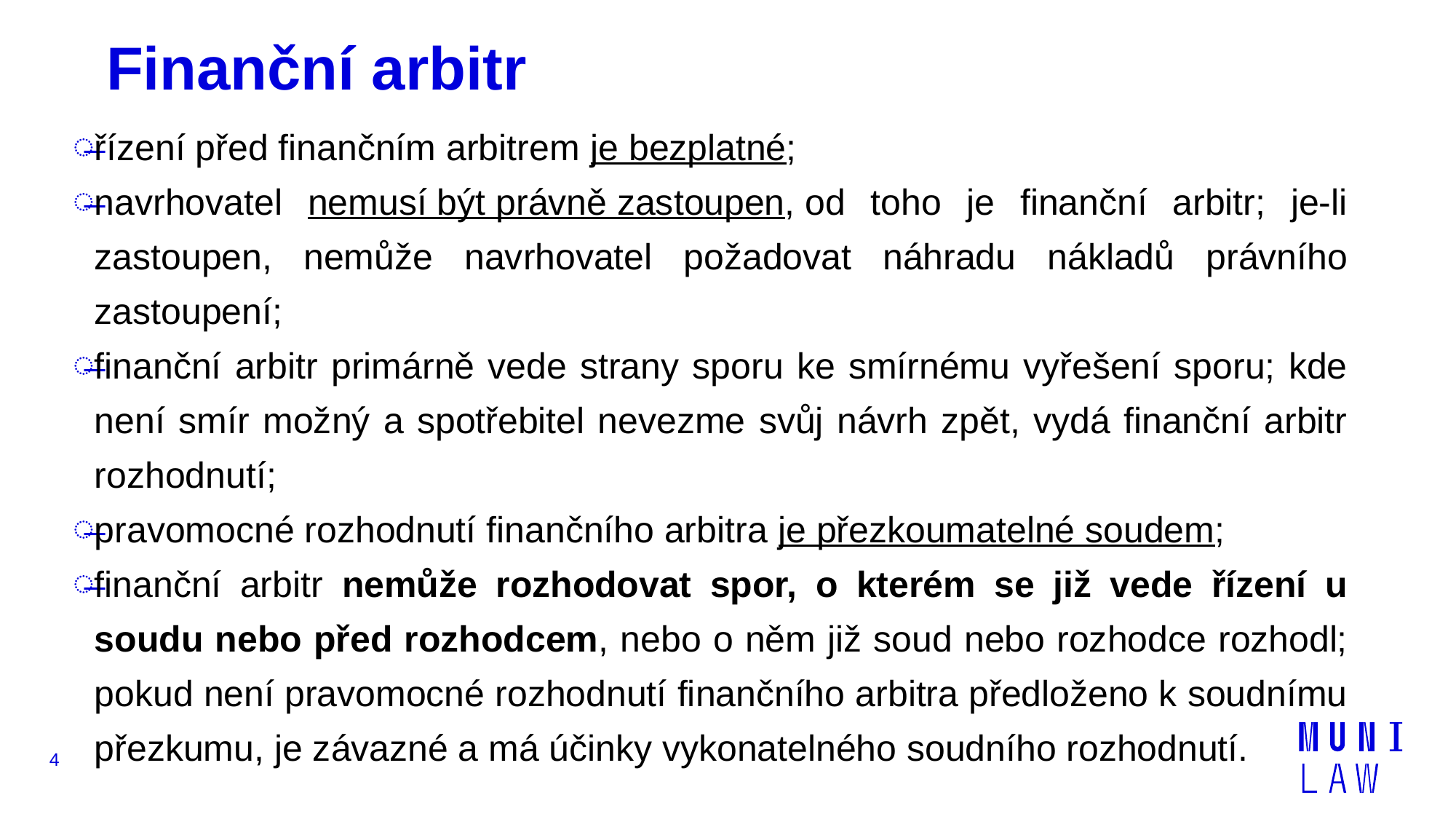

# Finanční arbitr
řízení před finančním arbitrem je bezplatné;
navrhovatel nemusí být právně zastoupen, od toho je finanční arbitr; je-li zastoupen, nemůže navrhovatel požadovat náhradu nákladů právního zastoupení;
finanční arbitr primárně vede strany sporu ke smírnému vyřešení sporu; kde není smír možný a spotřebitel nevezme svůj návrh zpět, vydá finanční arbitr rozhodnutí;
pravomocné rozhodnutí finančního arbitra je přezkoumatelné soudem;
finanční arbitr nemůže rozhodovat spor, o kterém se již vede řízení u soudu nebo před rozhodcem, nebo o něm již soud nebo rozhodce rozhodl; pokud není pravomocné rozhodnutí finančního arbitra předloženo k soudnímu přezkumu, je závazné a má účinky vykonatelného soudního rozhodnutí.

4